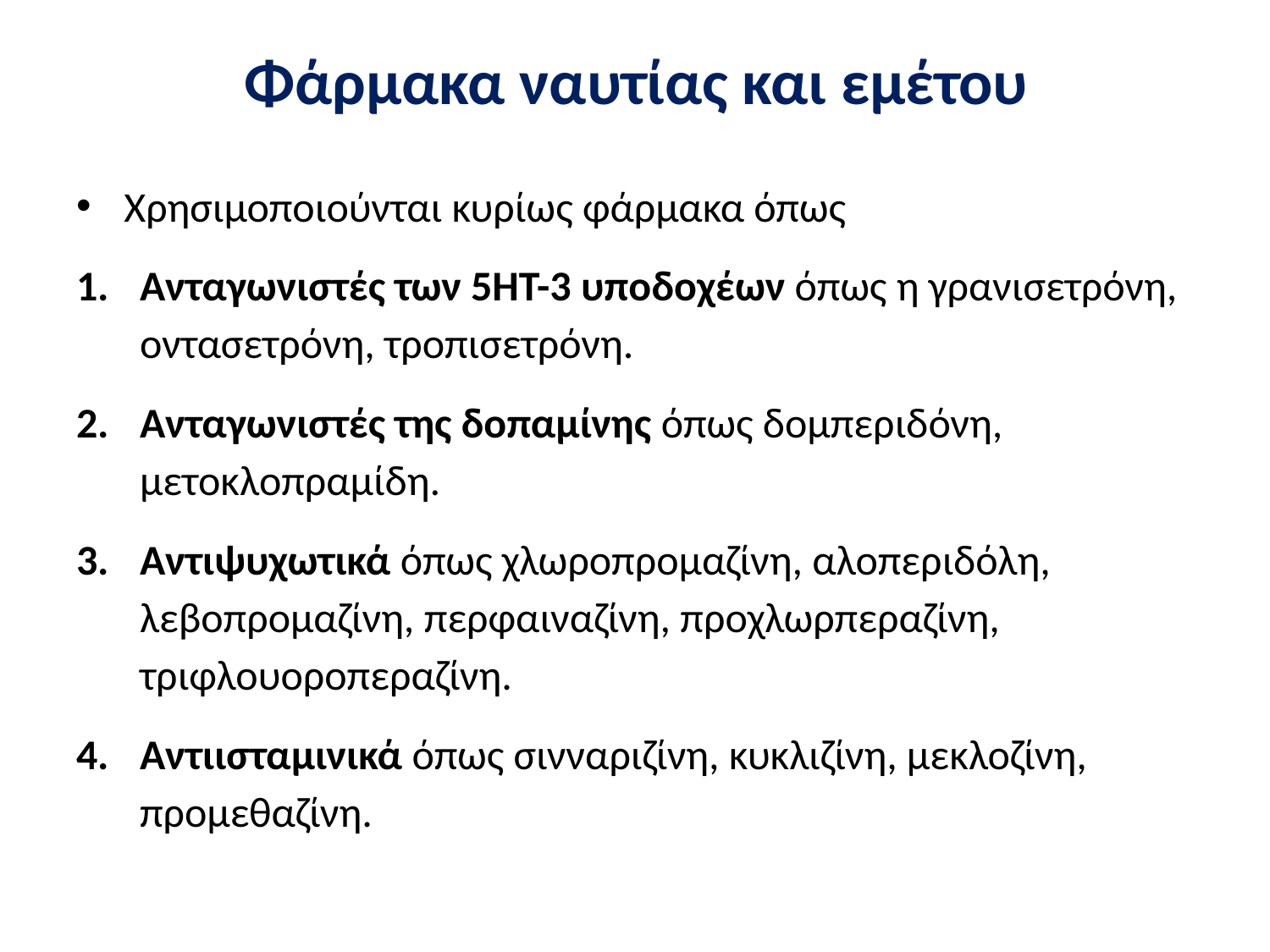

# Φάρμακα ναυτίας και εμέτου
Χρησιμοποιούνται κυρίως φάρμακα όπως
Ανταγωνιστές των 5HT-3 υποδοχέων όπως η γρανισετρόνη, οντασετρόνη, τροπισετρόνη.
Ανταγωνιστές της δοπαμίνης όπως δομπεριδόνη, μετοκλοπραμίδη.
Αντιψυχωτικά όπως χλωροπρομαζίνη, αλοπεριδόλη, λεβοπρομαζίνη, περφαιναζίνη, προχλωρπεραζίνη, τριφλουοροπεραζίνη.
Αντιισταμινικά όπως σινναριζίνη, κυκλιζίνη, μεκλοζίνη, προμεθαζίνη.